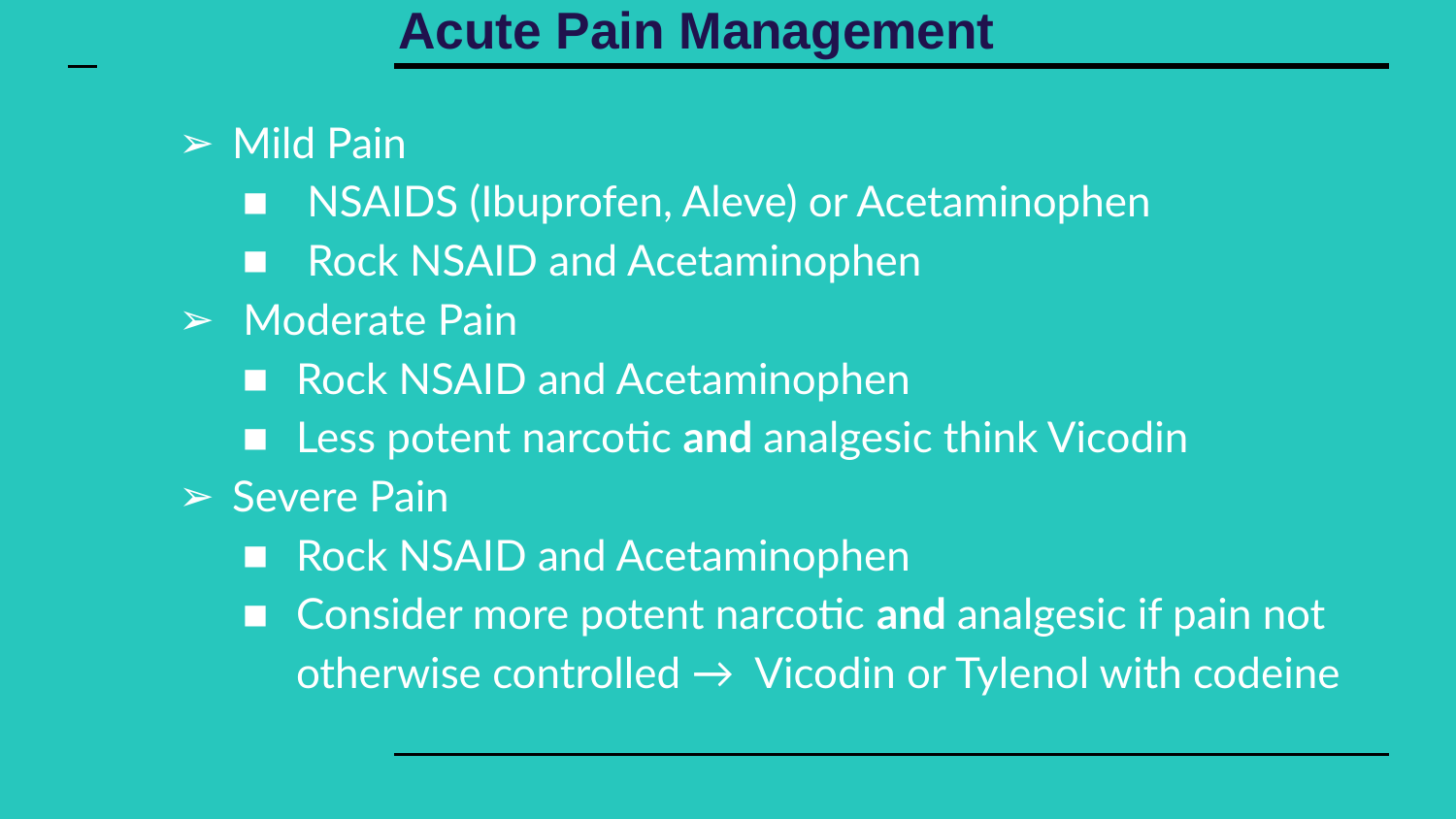

# Acute Pain Management

Mild Pain
 NSAIDS (Ibuprofen, Aleve) or Acetaminophen
 Rock NSAID and Acetaminophen
 Moderate Pain
Rock NSAID and Acetaminophen
Less potent narcotic and analgesic think Vicodin
Severe Pain
Rock NSAID and Acetaminophen
Consider more potent narcotic and analgesic if pain not otherwise controlled →  Vicodin or Tylenol with codeine